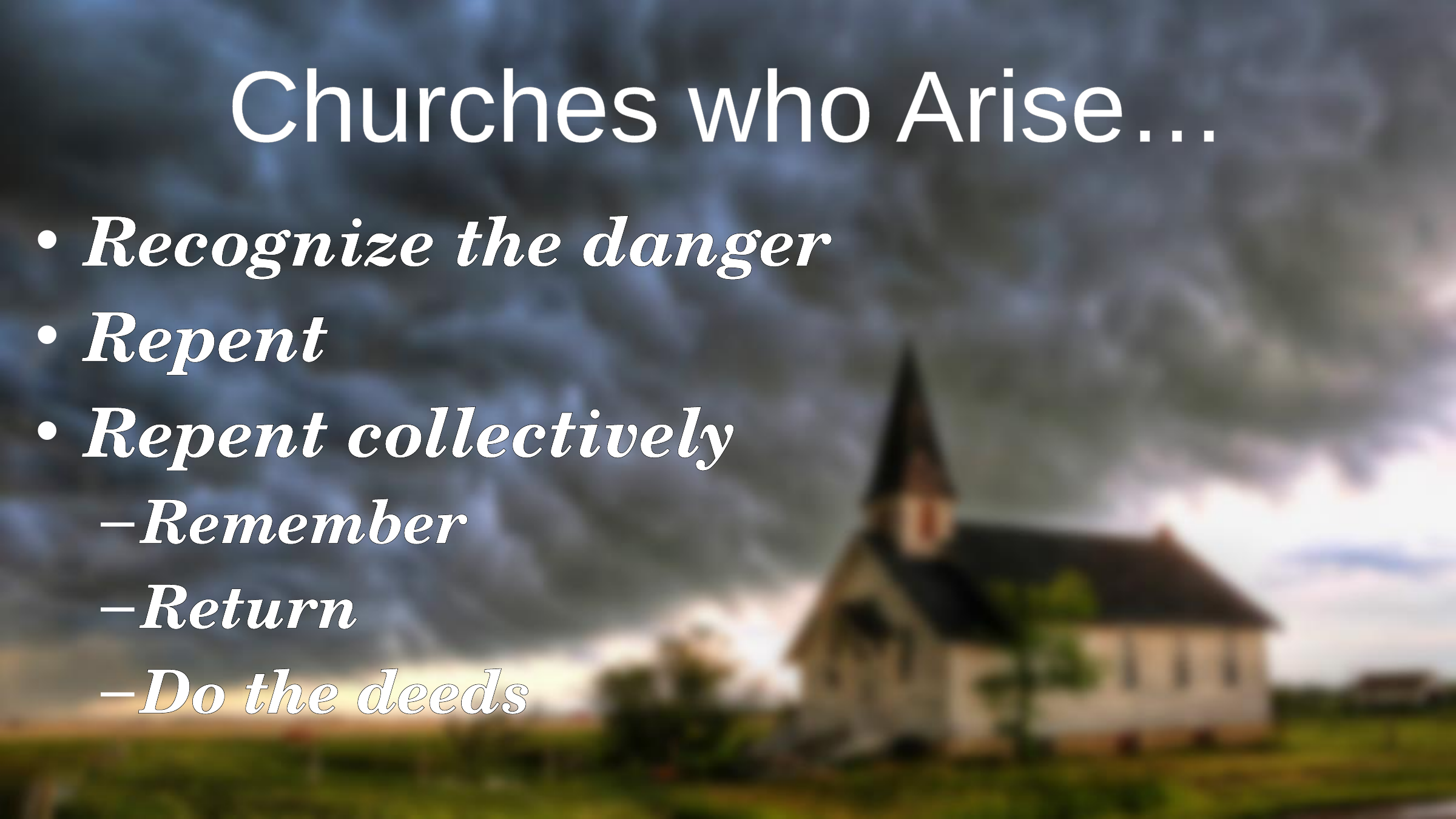

# Churches who Arise…
Recognize the danger
Repent
Repent collectively
Remember
Return
Do the deeds